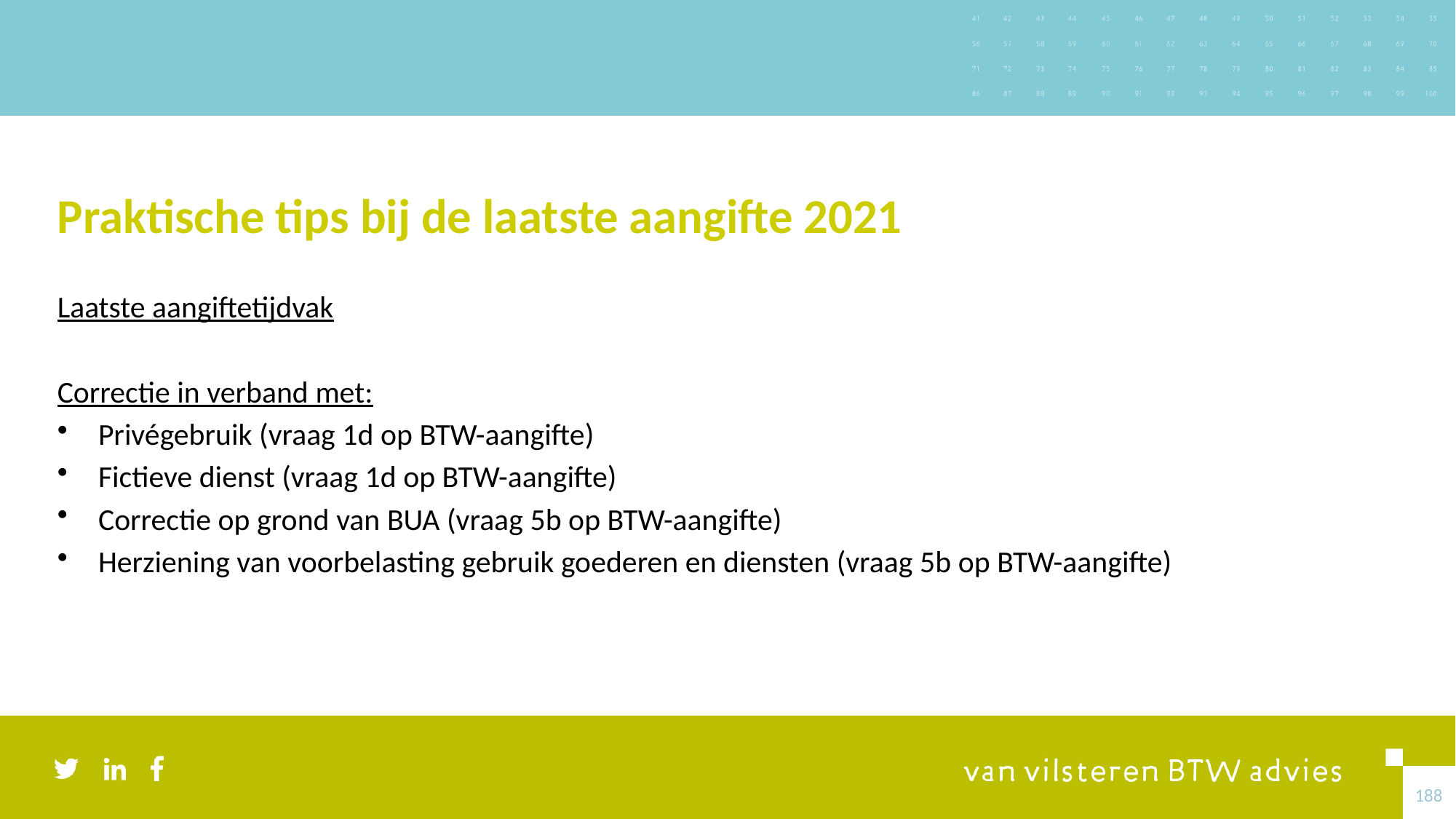

# Praktische tips bij de laatste aangifte 2021
Laatste aangiftetijdvak

Correctie in verband met:
Privégebruik (vraag 1d op BTW-aangifte)
Fictieve dienst (vraag 1d op BTW-aangifte)
Correctie op grond van BUA (vraag 5b op BTW-aangifte)
Herziening van voorbelasting gebruik goederen en diensten (vraag 5b op BTW-aangifte)